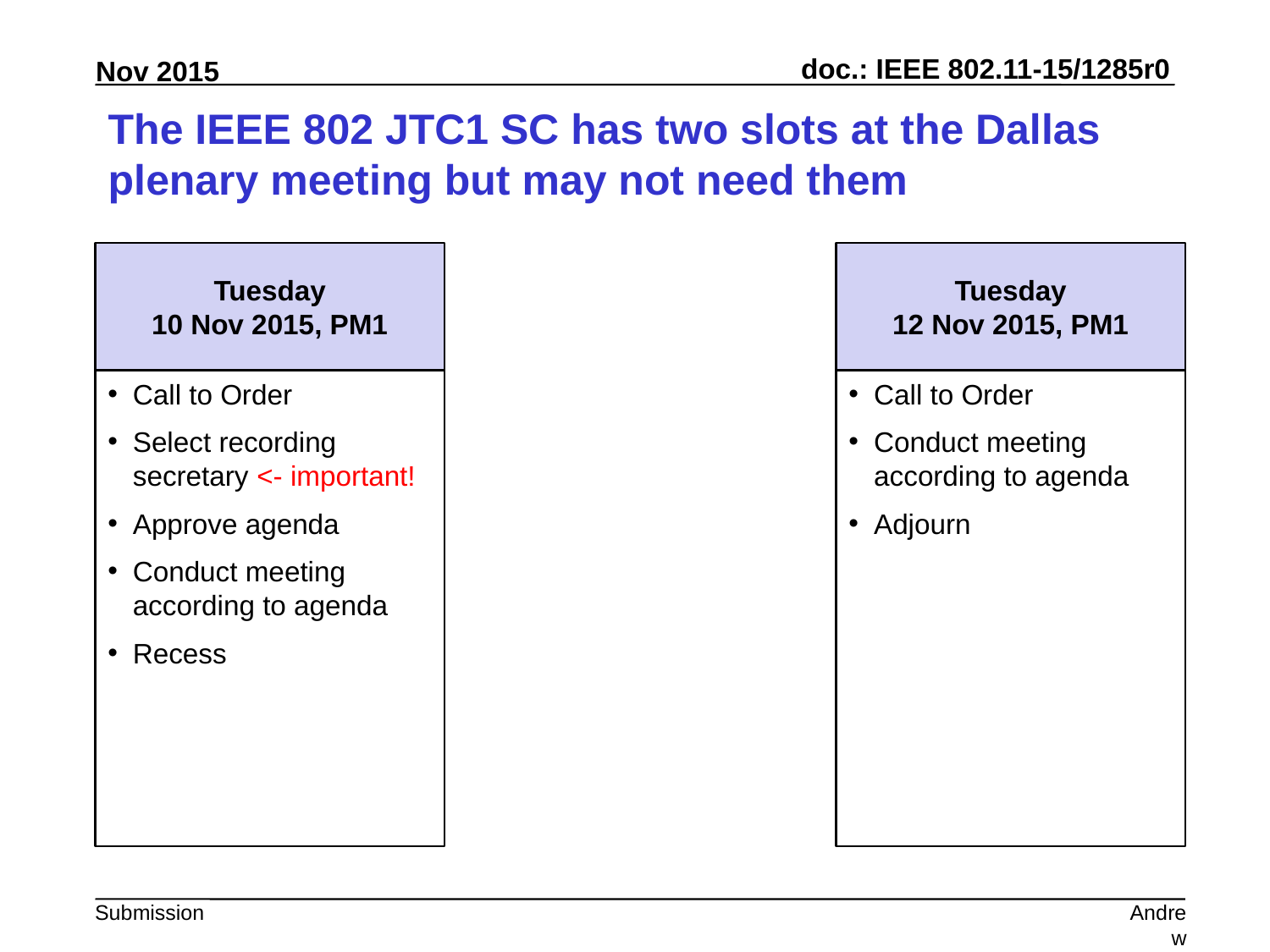

# The IEEE 802 JTC1 SC has two slots at the Dallas plenary meeting but may not need them

Tuesday
10 Nov 2015, PM1
Tuesday
12 Nov 2015, PM1
Call to Order
Select recording secretary <- important!
Approve agenda
Conduct meeting according to agenda
Recess
Call to Order
Conduct meeting according to agenda
Adjourn
Andrew Myles, Cisco